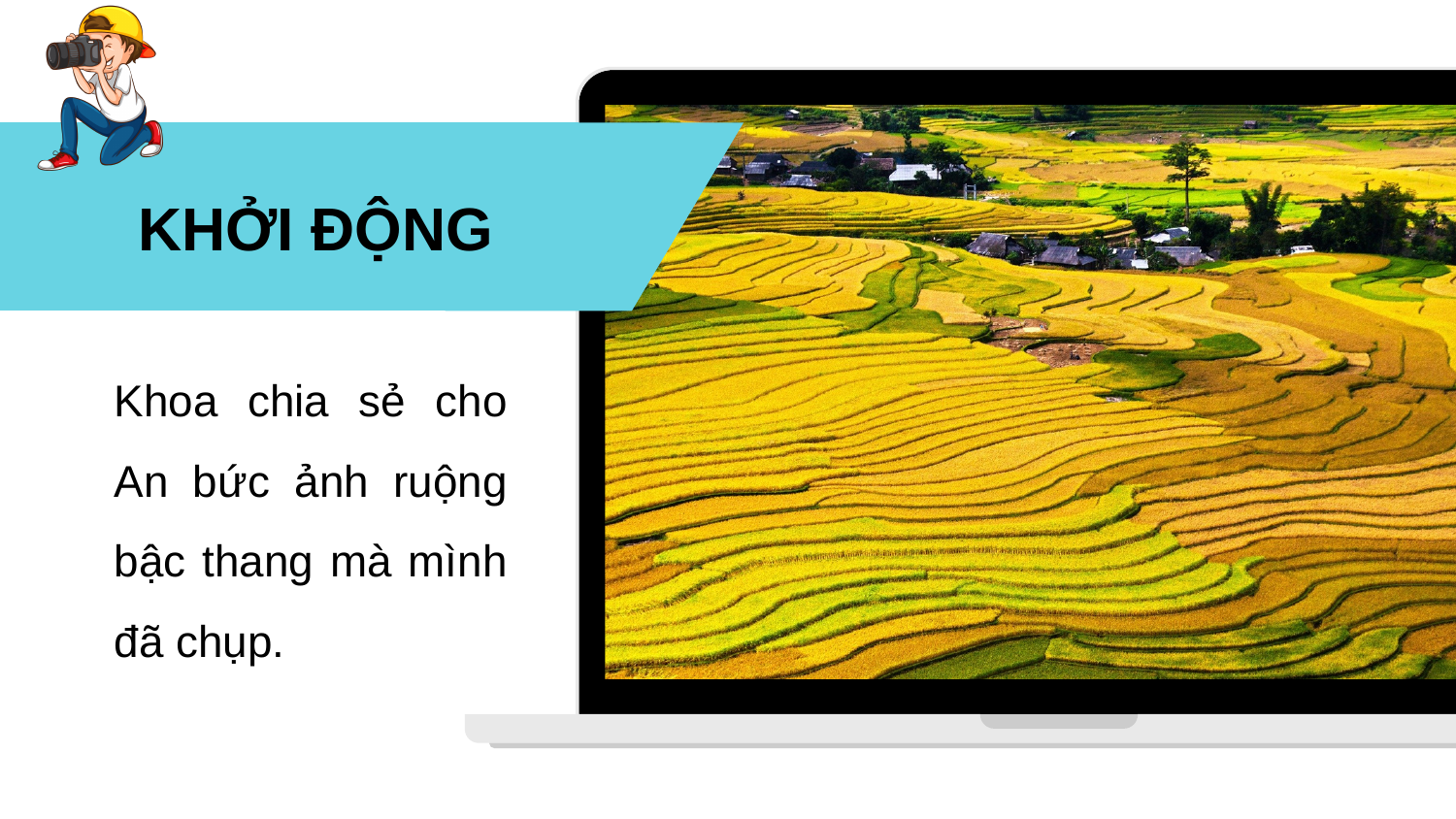

KHỞI ĐỘNG
Khoa chia sẻ cho An bức ảnh ruộng bậc thang mà mình đã chụp.